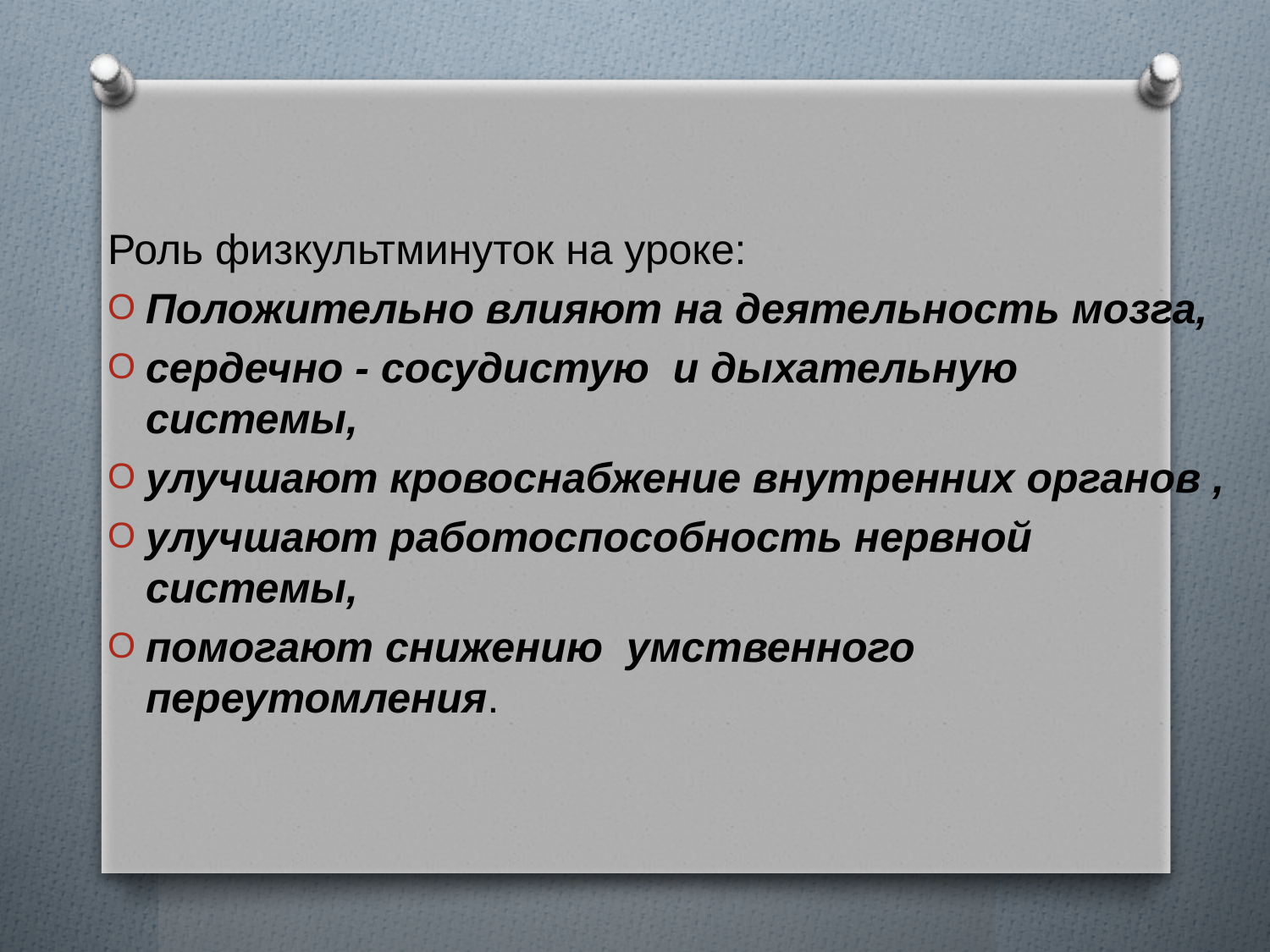

Роль физкультминуток на уроке:
Положительно влияют на деятельность мозга,
сердечно - сосудистую  и дыхательную системы,
улучшают кровоснабжение внутренних органов ,
улучшают работоспособность нервной системы,
помогают снижению  умственного переутомления.